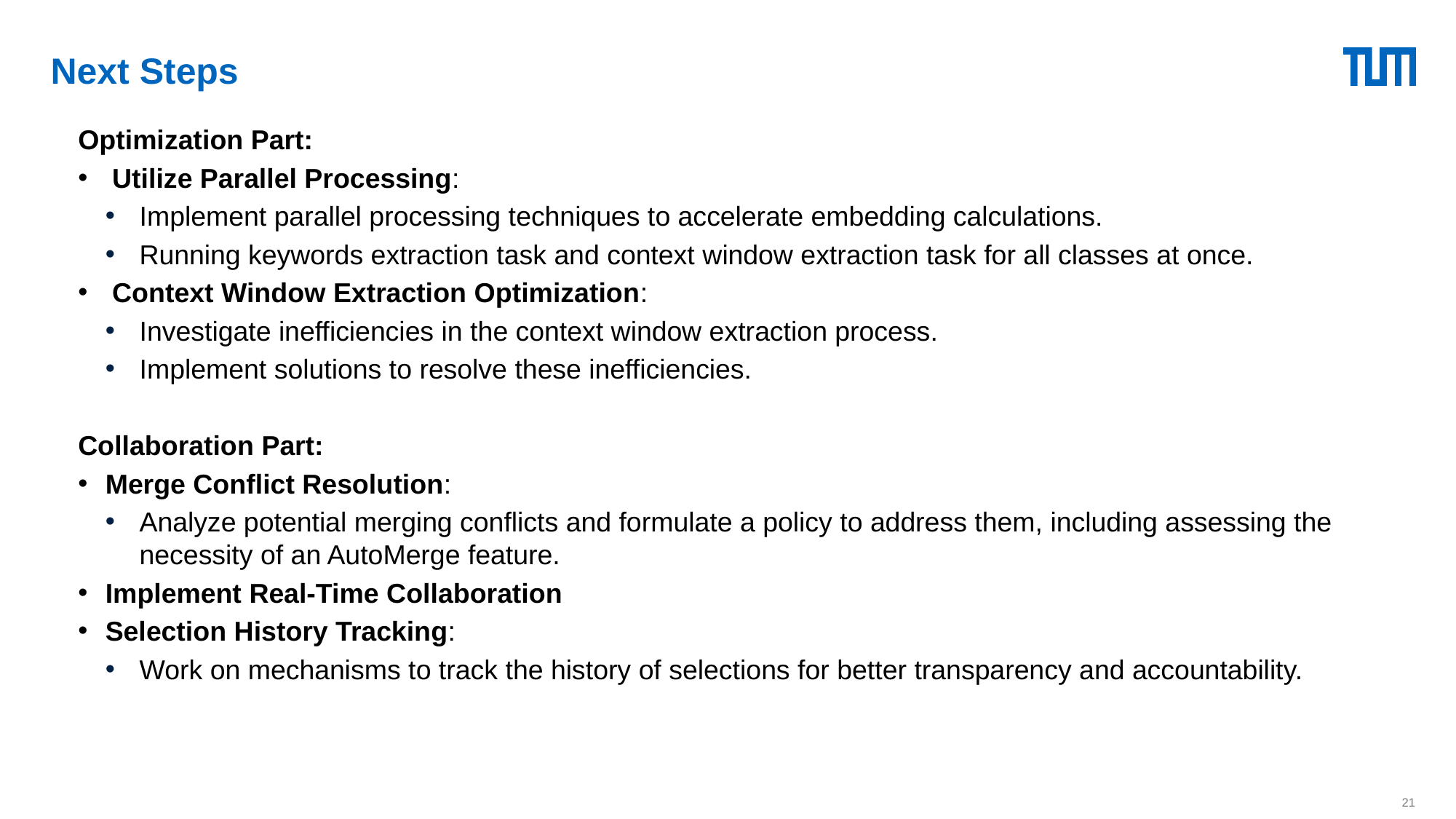

# Next Steps
Optimization Part:
Utilize Parallel Processing:
Implement parallel processing techniques to accelerate embedding calculations.
Running keywords extraction task and context window extraction task for all classes at once.
Context Window Extraction Optimization:
Investigate inefficiencies in the context window extraction process.
Implement solutions to resolve these inefficiencies.

Collaboration Part:
Merge Conflict Resolution:
Analyze potential merging conflicts and formulate a policy to address them, including assessing the necessity of an AutoMerge feature.
Implement Real-Time Collaboration
Selection History Tracking:
Work on mechanisms to track the history of selections for better transparency and accountability.

21